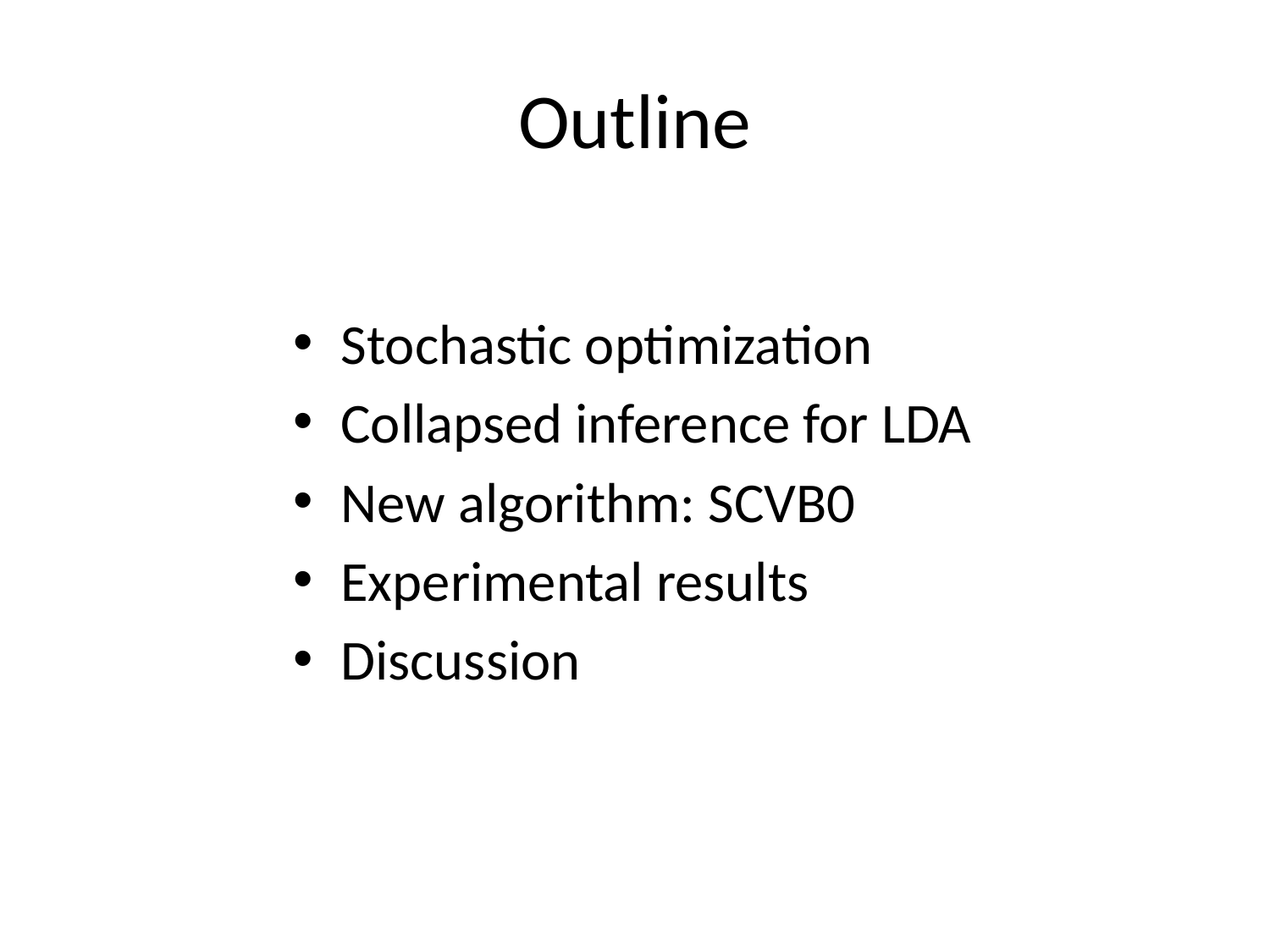

# Outline

Stochastic optimization
Collapsed inference for LDA
New algorithm: SCVB0
Experimental results
Discussion